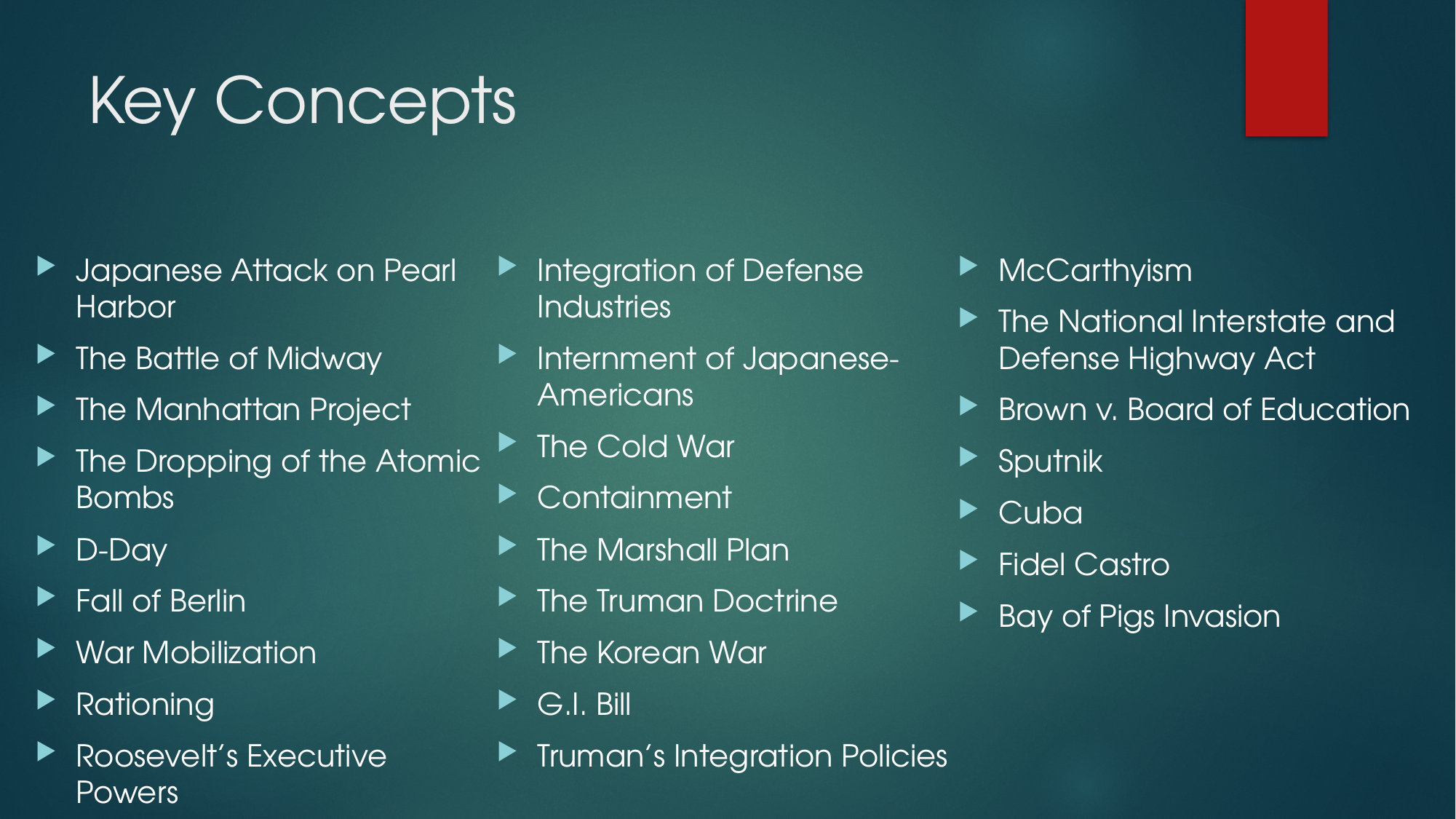

# Key Concepts
Japanese Attack on Pearl Harbor
The Battle of Midway
The Manhattan Project
The Dropping of the Atomic Bombs
D-Day
Fall of Berlin
War Mobilization
Rationing
Roosevelt’s Executive Powers
Integration of Defense Industries
Internment of Japanese-Americans
The Cold War
Containment
The Marshall Plan
The Truman Doctrine
The Korean War
G.I. Bill
Truman’s Integration Policies
McCarthyism
The National Interstate and Defense Highway Act
Brown v. Board of Education
Sputnik
Cuba
Fidel Castro
Bay of Pigs Invasion